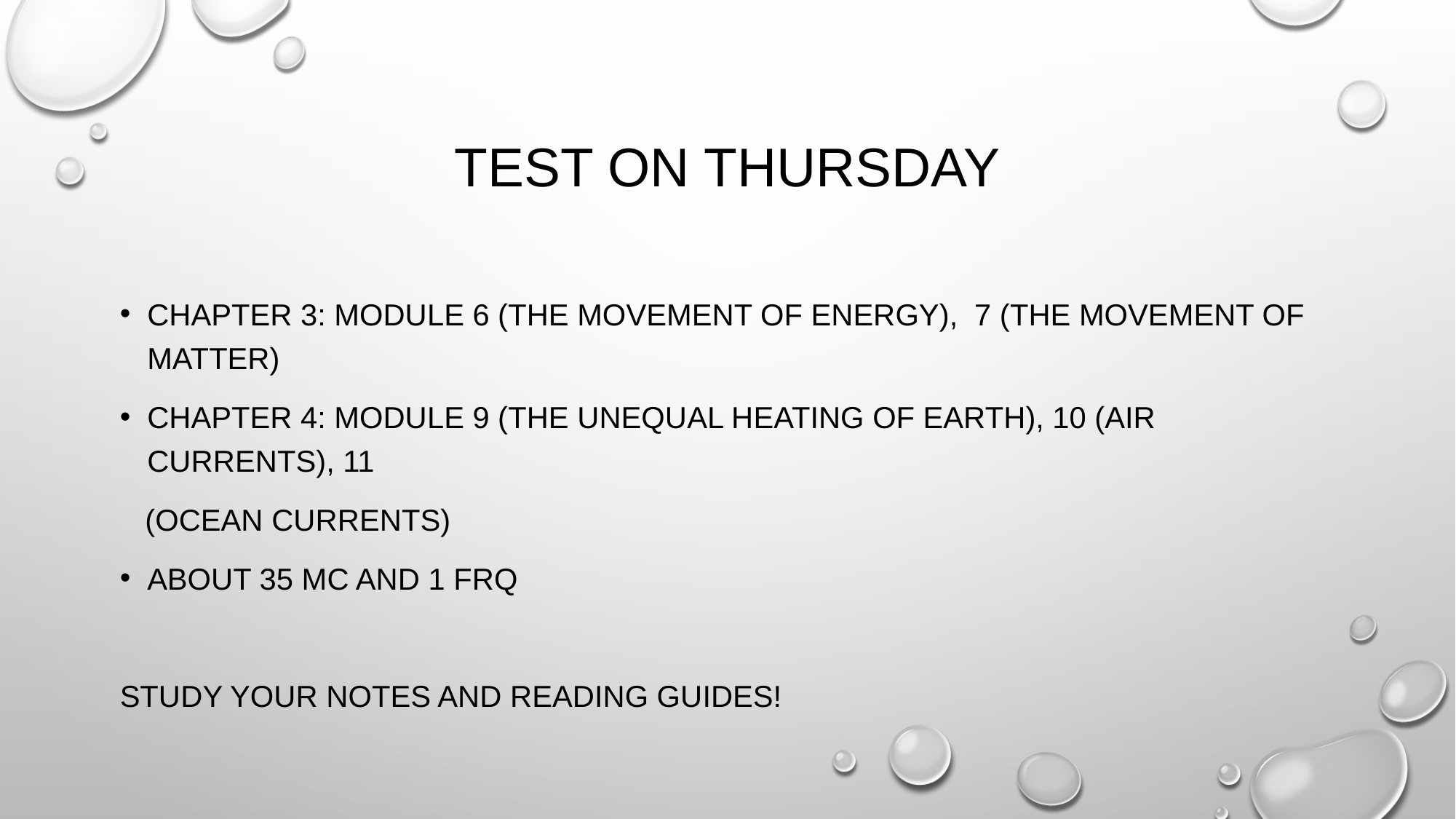

# Test on thursday
Chapter 3: module 6 (the movement of energy),  7 (the movement of matter)
Chapter 4: module 9 (the unequal heating of earth), 10 (air currents), 11
   (ocean currents)
About 35 mc and 1 frq

Study your notes and reading guides!